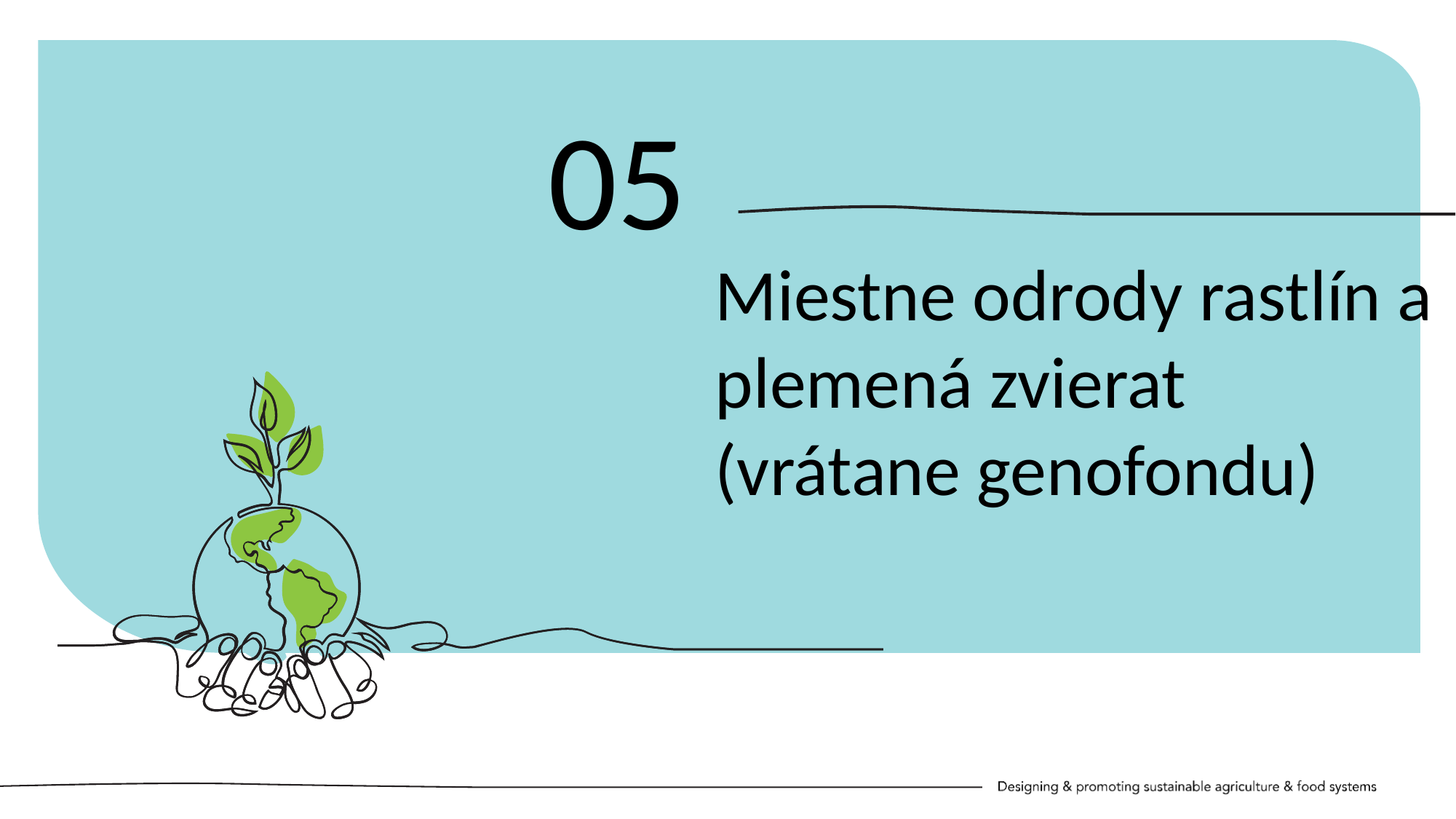

05
Miestne odrody rastlín a plemená zvierat (vrátane genofondu)